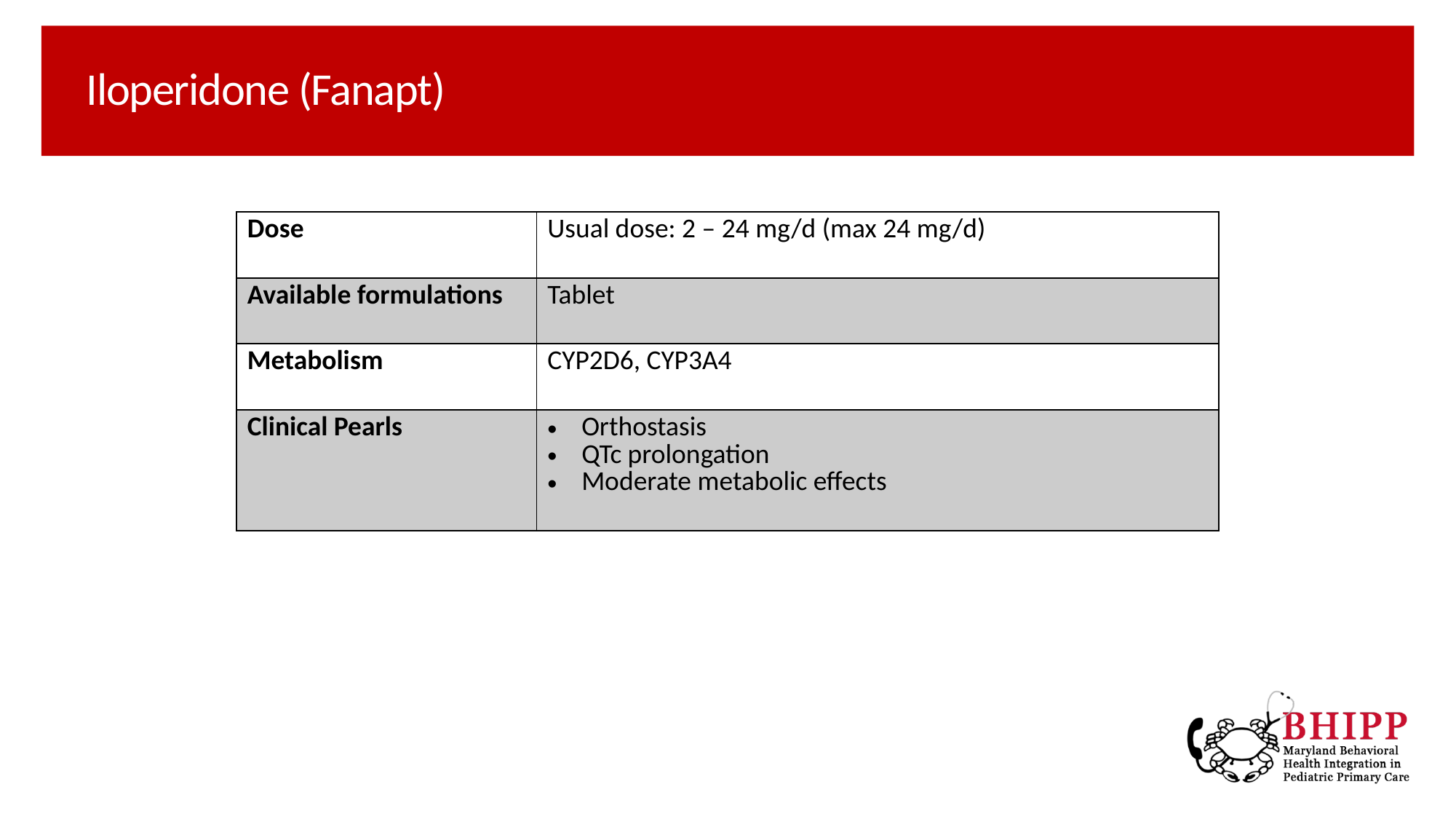

# Iloperidone (Fanapt)
| Dose | Usual dose: 2 – 24 mg/d (max 24 mg/d) |
| --- | --- |
| Available formulations | Tablet |
| Metabolism | CYP2D6, CYP3A4 |
| Clinical Pearls | Orthostasis QTc prolongation Moderate metabolic effects |